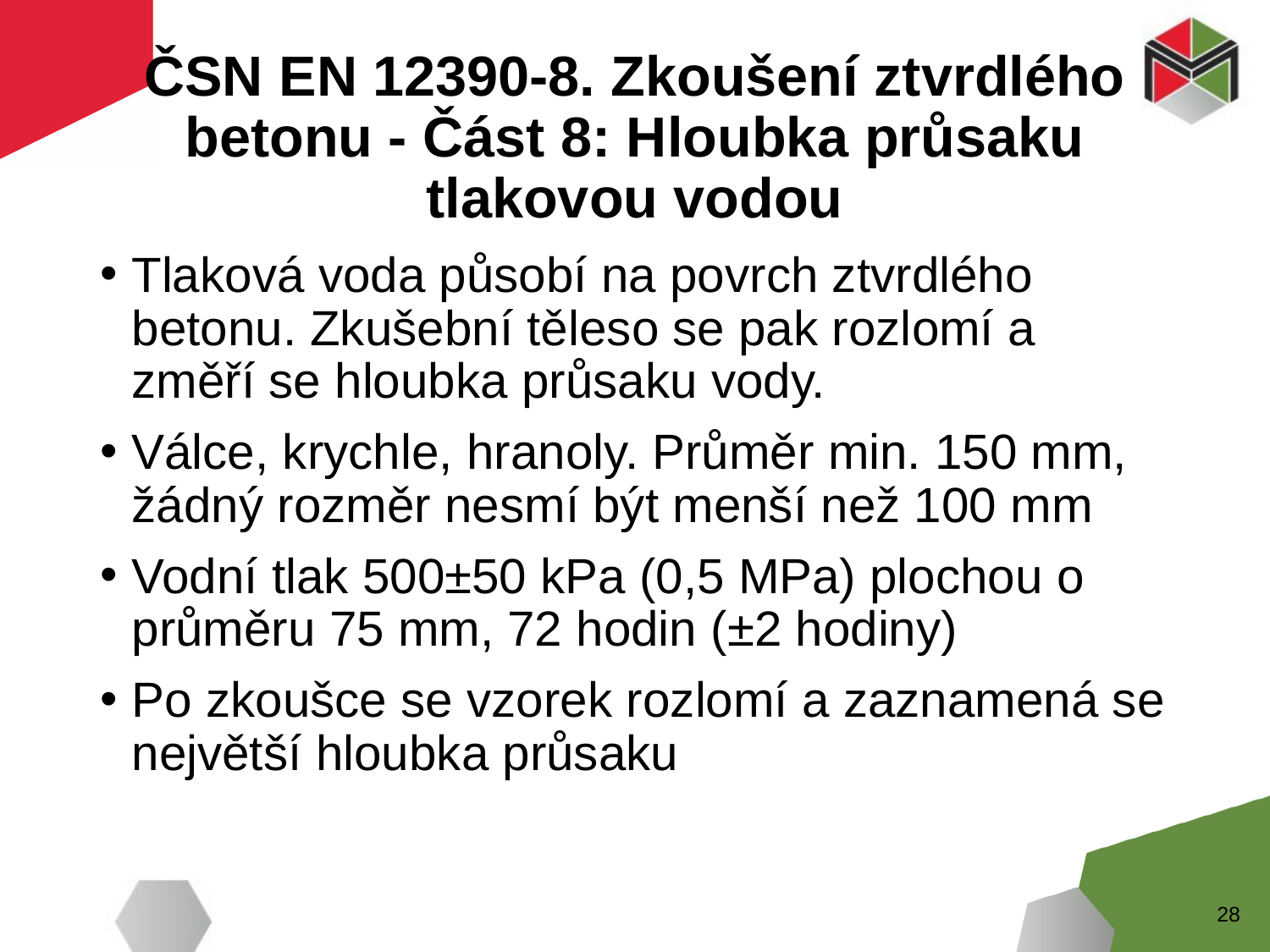

# ČSN EN 12390-8. Zkoušení ztvrdlého betonu - Část 8: Hloubka průsaku tlakovou vodou
Tlaková voda působí na povrch ztvrdlého betonu. Zkušební těleso se pak rozlomí a změří se hloubka průsaku vody.
Válce, krychle, hranoly. Průměr min. 150 mm, žádný rozměr nesmí být menší než 100 mm
Vodní tlak 500±50 kPa (0,5 MPa) plochou o průměru 75 mm, 72 hodin (±2 hodiny)
Po zkoušce se vzorek rozlomí a zaznamená se největší hloubka průsaku
28